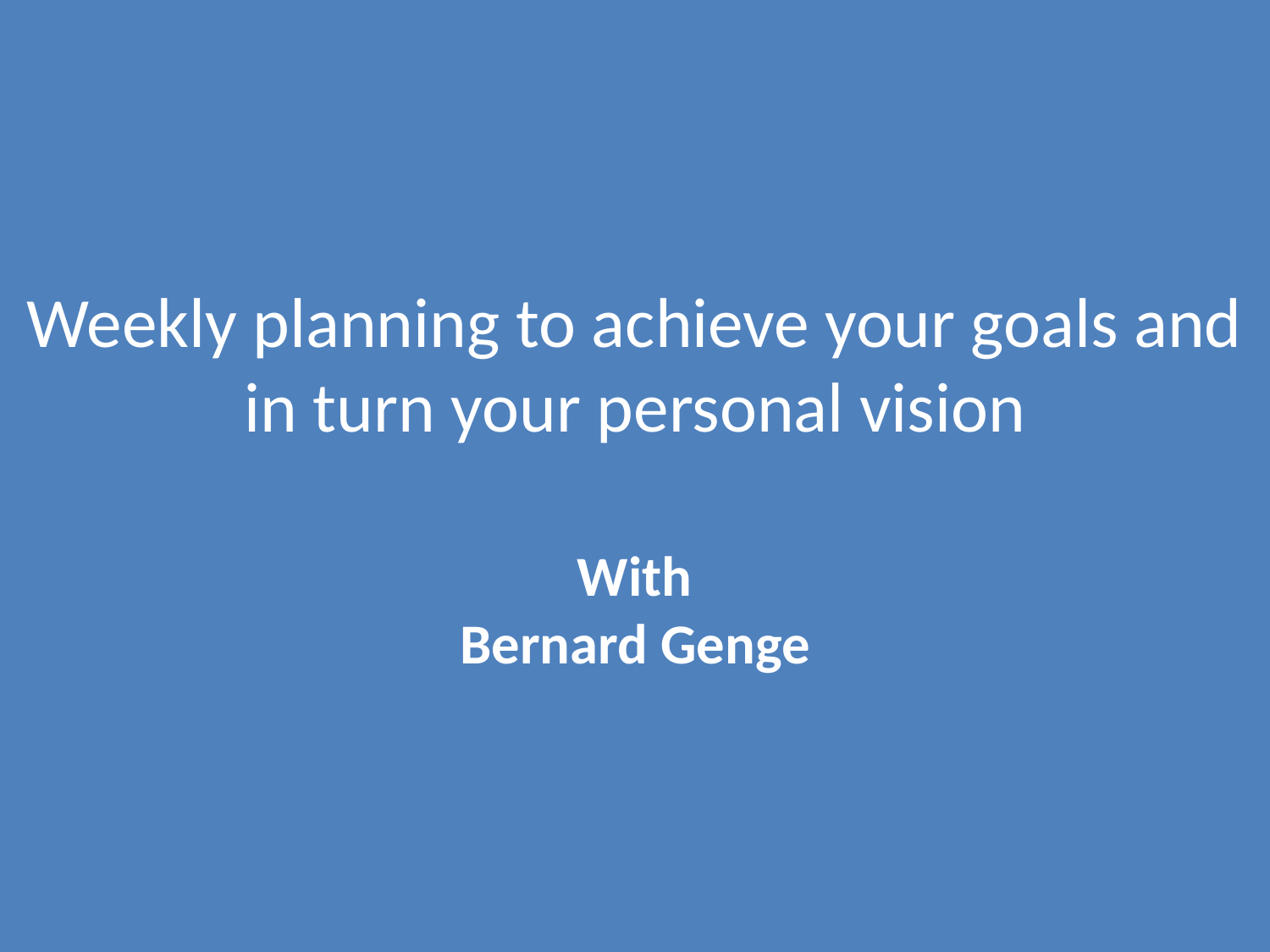

Weekly planning to achieve your goals and in turn your personal vision

With
Bernard Genge